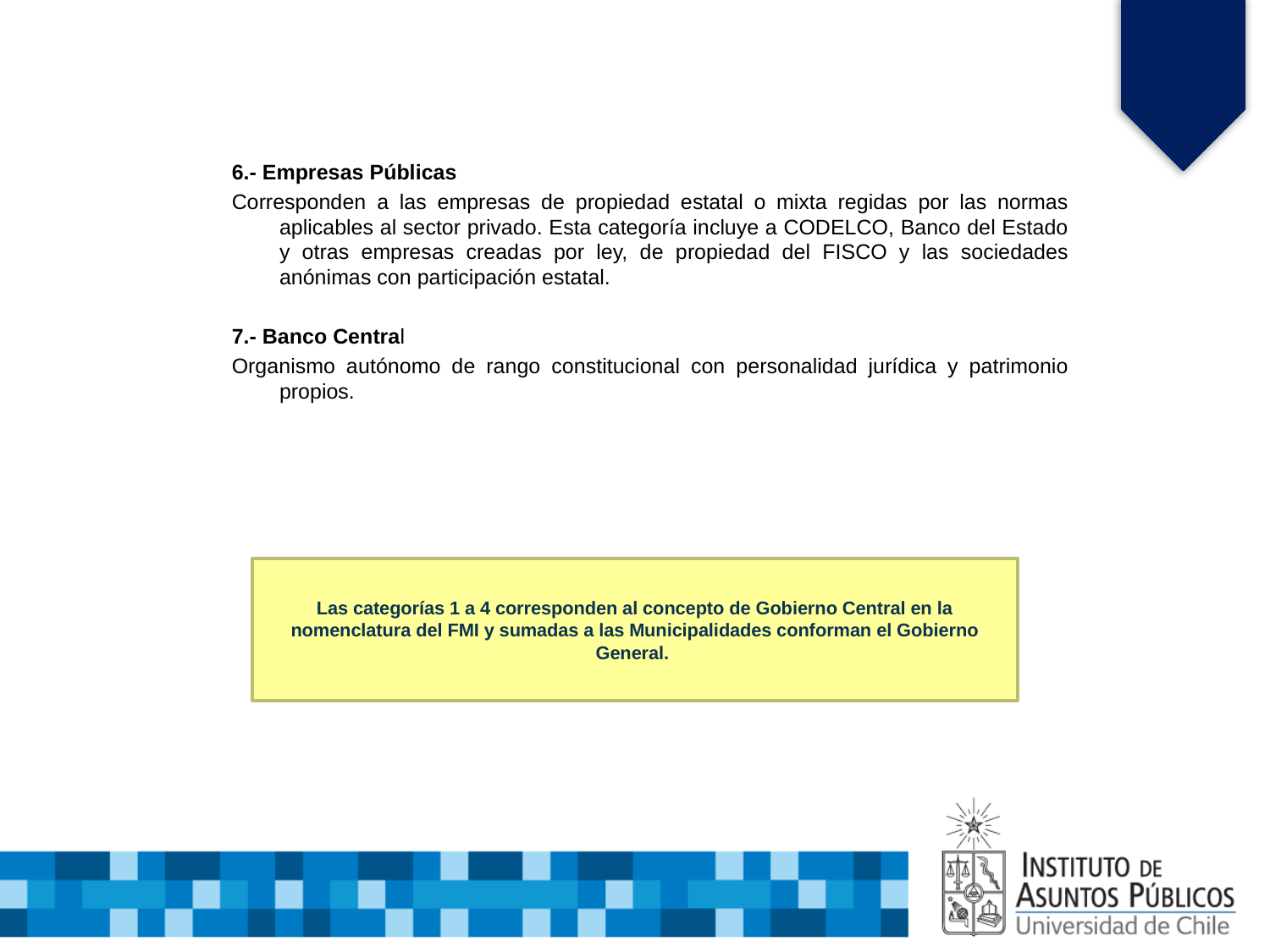

6.- Empresas Públicas
Corresponden a las empresas de propiedad estatal o mixta regidas por las normas aplicables al sector privado. Esta categoría incluye a CODELCO, Banco del Estado y otras empresas creadas por ley, de propiedad del FISCO y las sociedades anónimas con participación estatal.

7.- Banco Central
Organismo autónomo de rango constitucional con personalidad jurídica y patrimonio propios.

Las categorías 1 a 4 corresponden al concepto de Gobierno Central en la nomenclatura del FMI y sumadas a las Municipalidades conforman el Gobierno General.